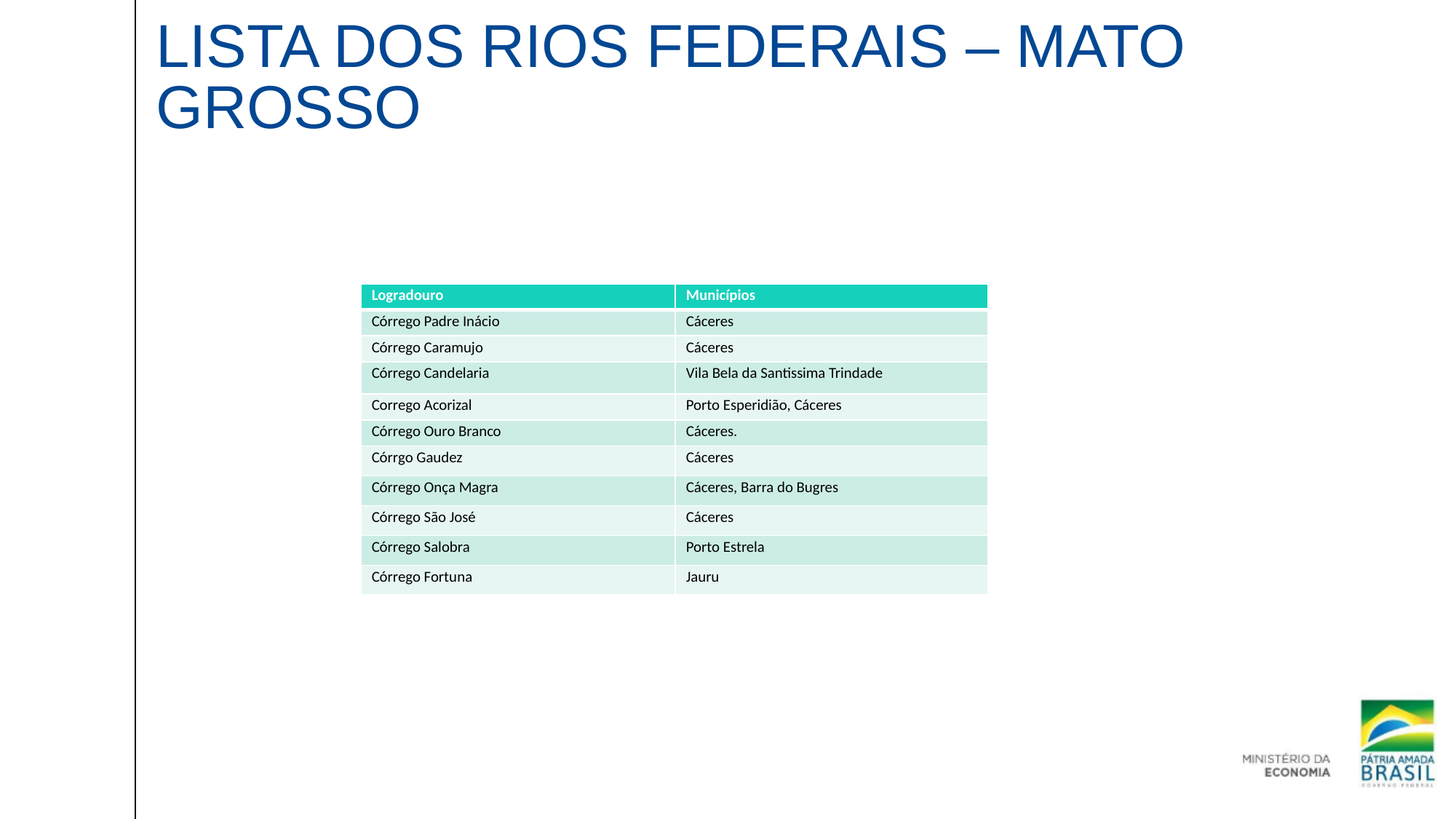

# LISTA DOS RIOS FEDERAIS – MATO GROSSO
| Logradouro | Municípios |
| --- | --- |
| Córrego Padre Inácio | Cáceres |
| Córrego Caramujo | Cáceres |
| Córrego Candelaria | Vila Bela da Santissima Trindade |
| Corrego Acorizal | Porto Esperidião, Cáceres |
| Córrego Ouro Branco | Cáceres. |
| Córrgo Gaudez | Cáceres |
| Córrego Onça Magra | Cáceres, Barra do Bugres |
| Córrego São José | Cáceres |
| Córrego Salobra | Porto Estrela |
| Córrego Fortuna | Jauru |